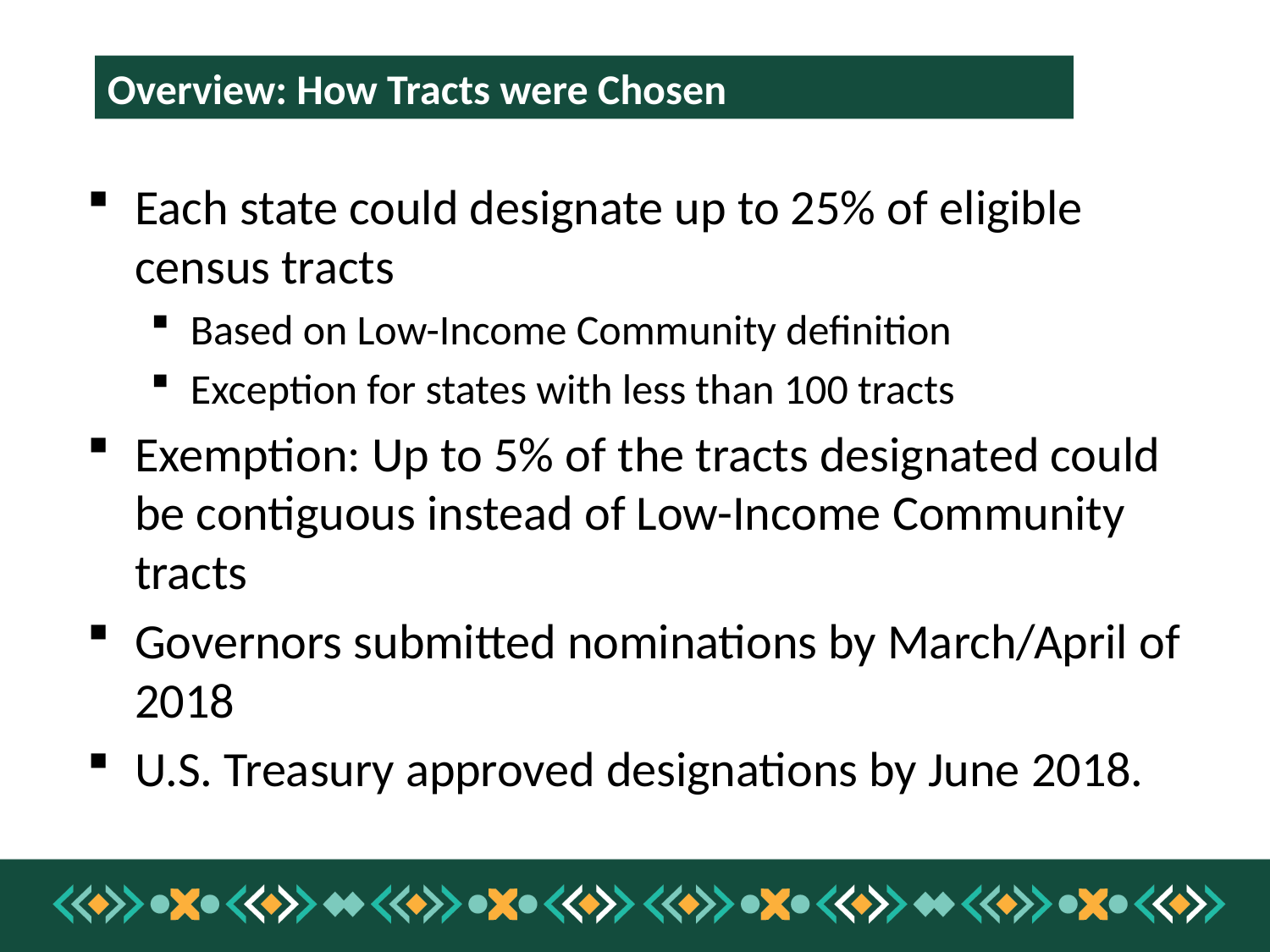

Overview: How Tracts were Chosen
Each state could designate up to 25% of eligible census tracts
Based on Low-Income Community definition
Exception for states with less than 100 tracts
Exemption: Up to 5% of the tracts designated could be contiguous instead of Low-Income Community tracts
Governors submitted nominations by March/April of 2018
U.S. Treasury approved designations by June 2018.